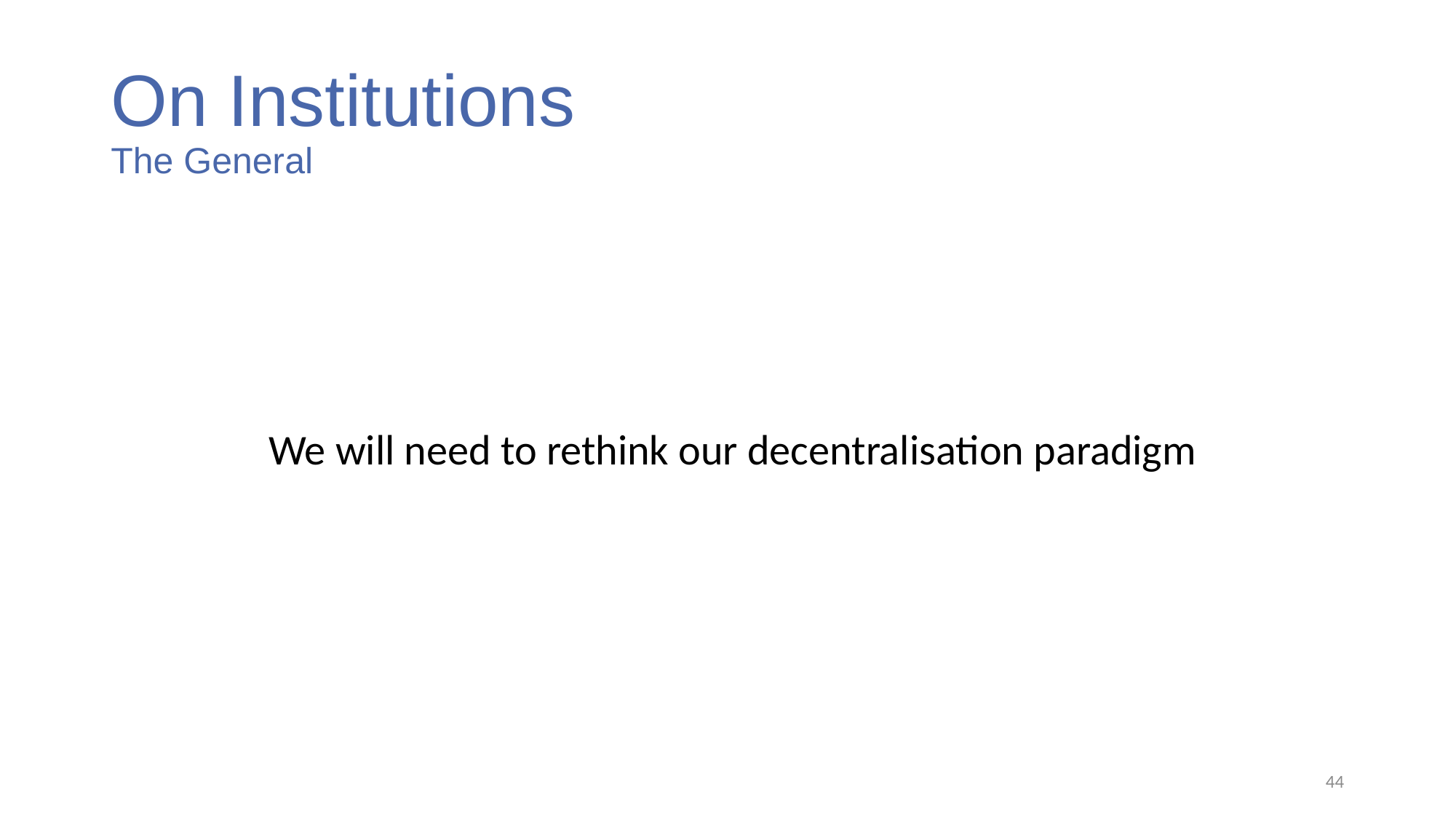

# On Institutions The General
 We will need to rethink our decentralisation paradigm
44